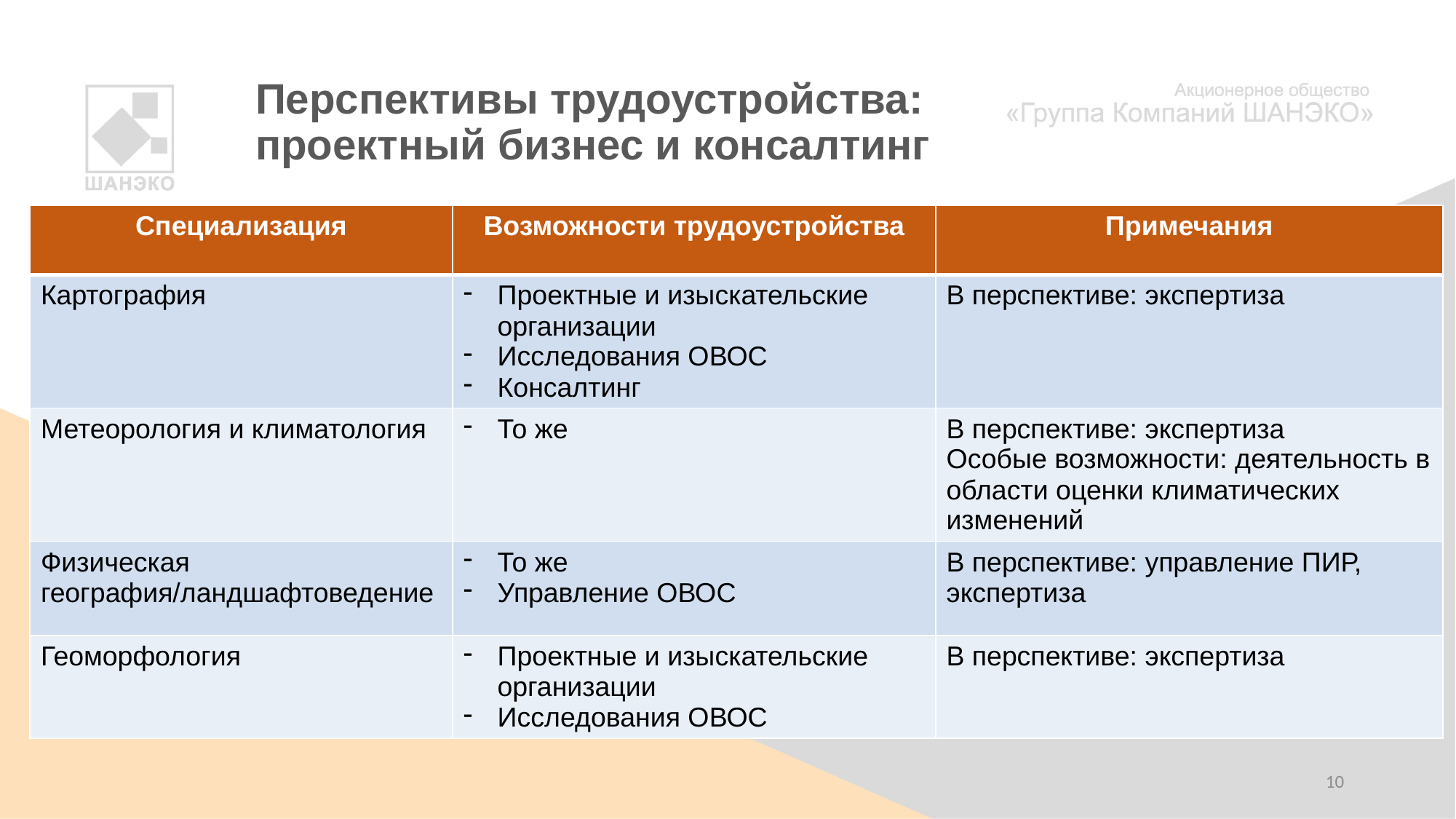

# Перспективы трудоустройства: проектный бизнес и консалтинг
| Специализация | Возможности трудоустройства | Примечания |
| --- | --- | --- |
| Картография | Проектные и изыскательские организации Исследования ОВОС Консалтинг | В перспективе: экспертиза |
| Метеорология и климатология | То же | В перспективе: экспертиза Особые возможности: деятельность в области оценки климатических изменений |
| Физическая география/ландшафтоведение | То же Управление ОВОС | В перспективе: управление ПИР, экспертиза |
| Геоморфология | Проектные и изыскательские организации Исследования ОВОС | В перспективе: экспертиза |
10